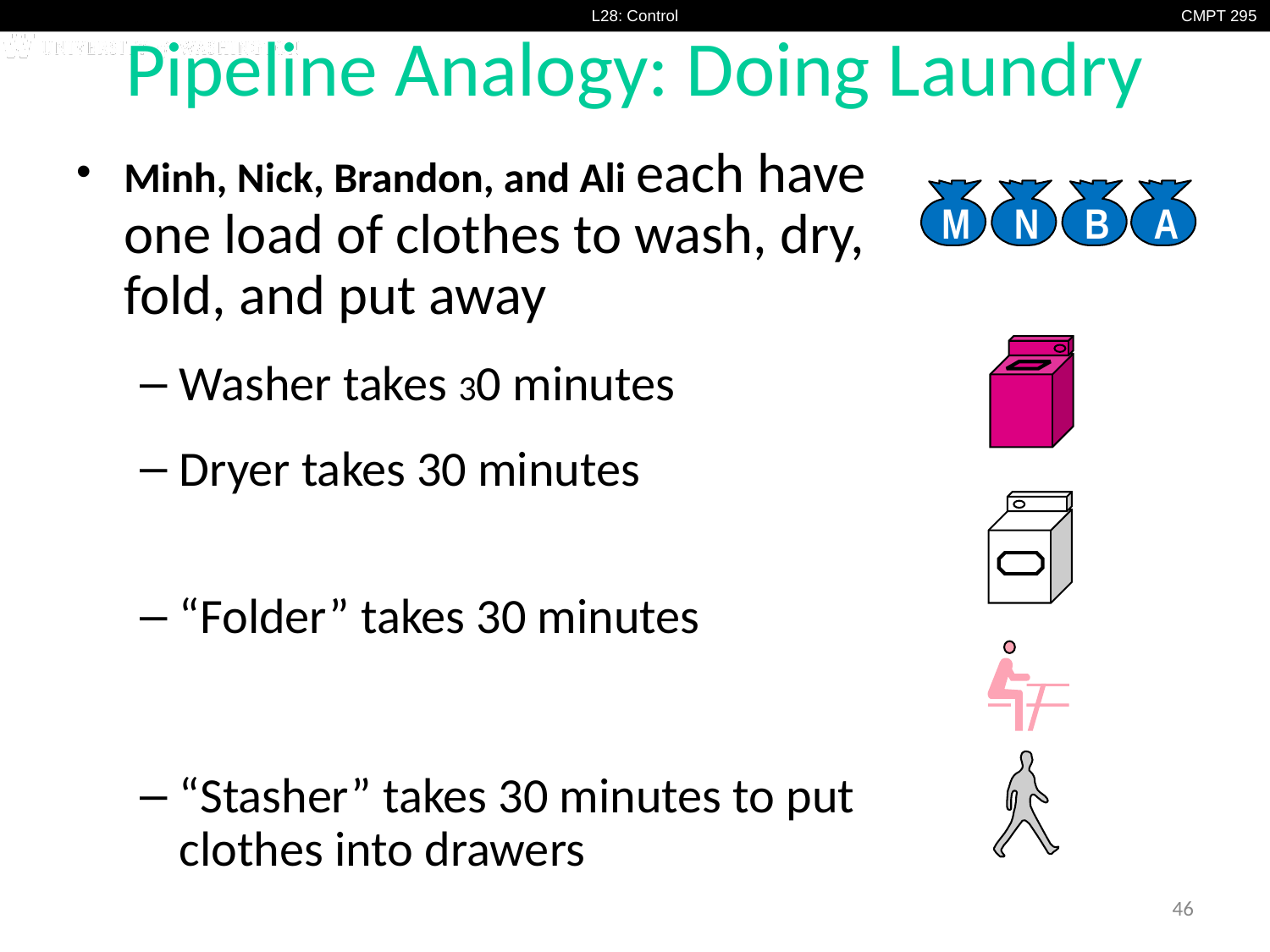

# Pipeline Analogy: Doing Laundry
Minh, Nick, Brandon, and Ali each have one load of clothes to wash, dry, fold, and put away
Washer takes 30 minutes
Dryer takes 30 minutes

“Folder” takes 30 minutes

“Stasher” takes 30 minutes to put clothes into drawers

M
N
B
A

46